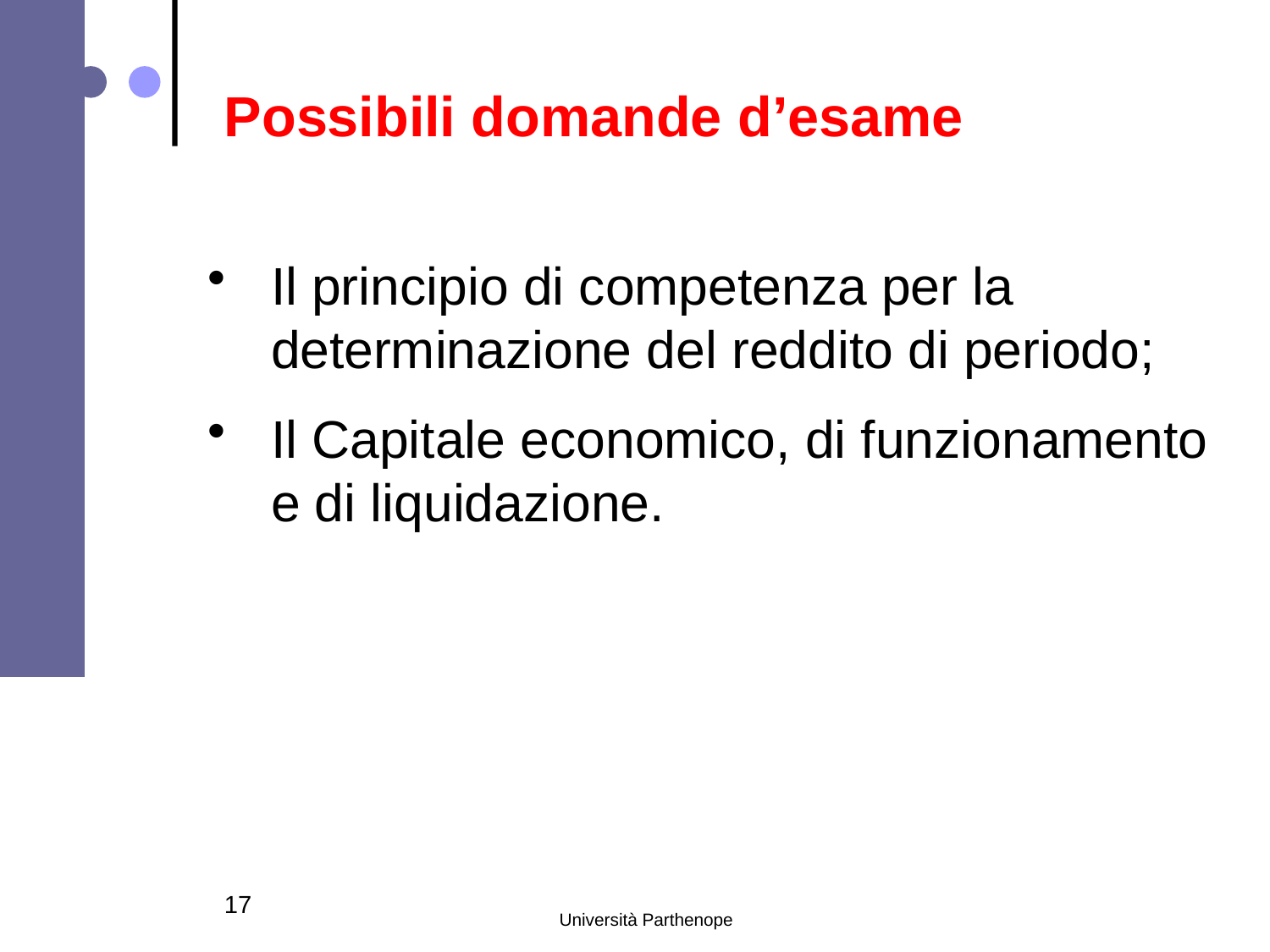

Possibili domande d’esame
Il principio di competenza per la determinazione del reddito di periodo;
Il Capitale economico, di funzionamento e di liquidazione.

17
Università Parthenope